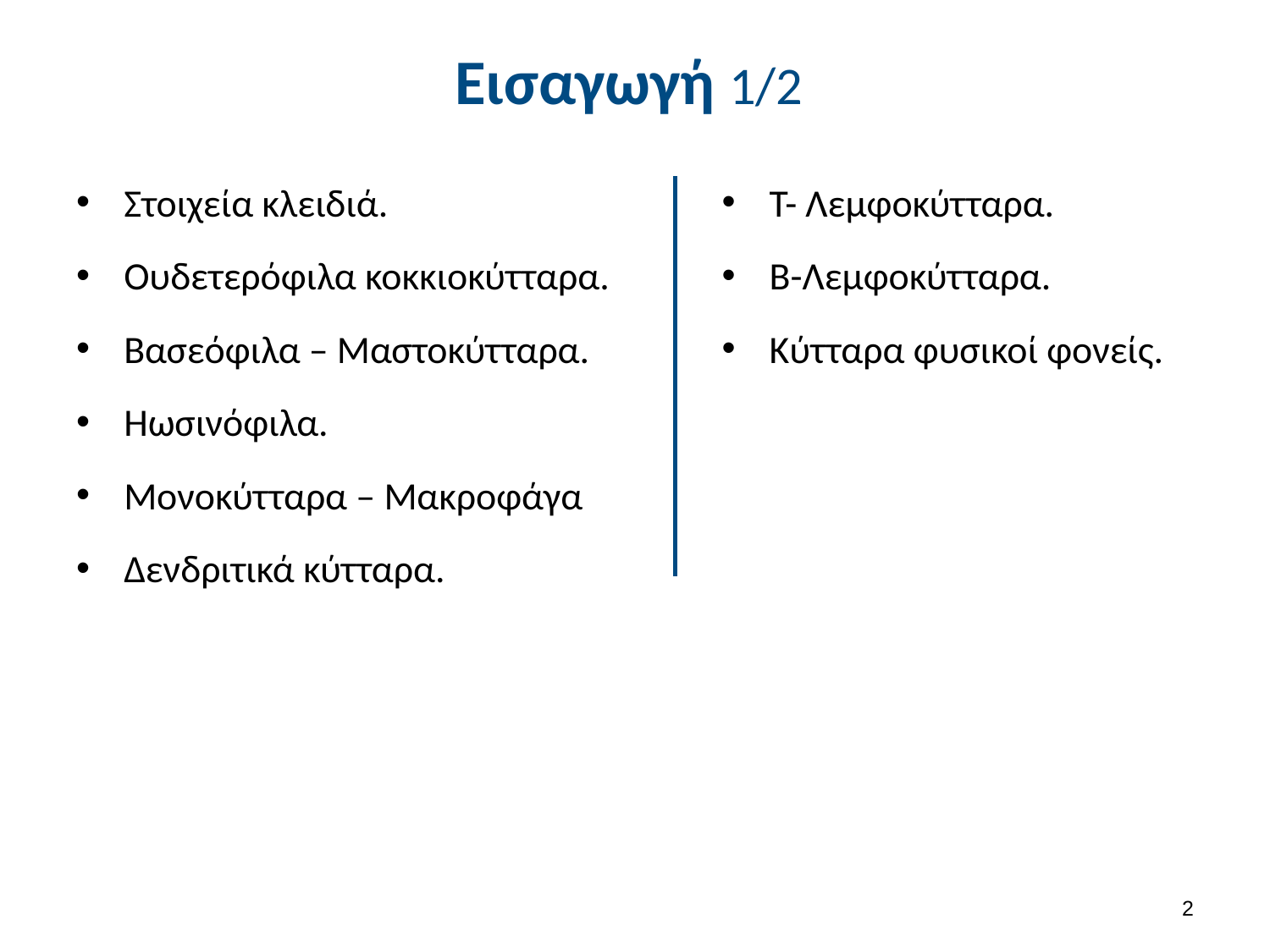

# Εισαγωγή 1/2
Στοιχεία κλειδιά.
Ουδετερόφιλα κοκκιοκύτταρα.
Βασεόφιλα – Μαστοκύτταρα.
Ηωσινόφιλα.
Μονοκύτταρα – Μακροφάγα
Δενδριτικά κύτταρα.
Τ- Λεμφοκύτταρα.
Β-Λεμφοκύτταρα.
Κύτταρα φυσικοί φονείς.
2